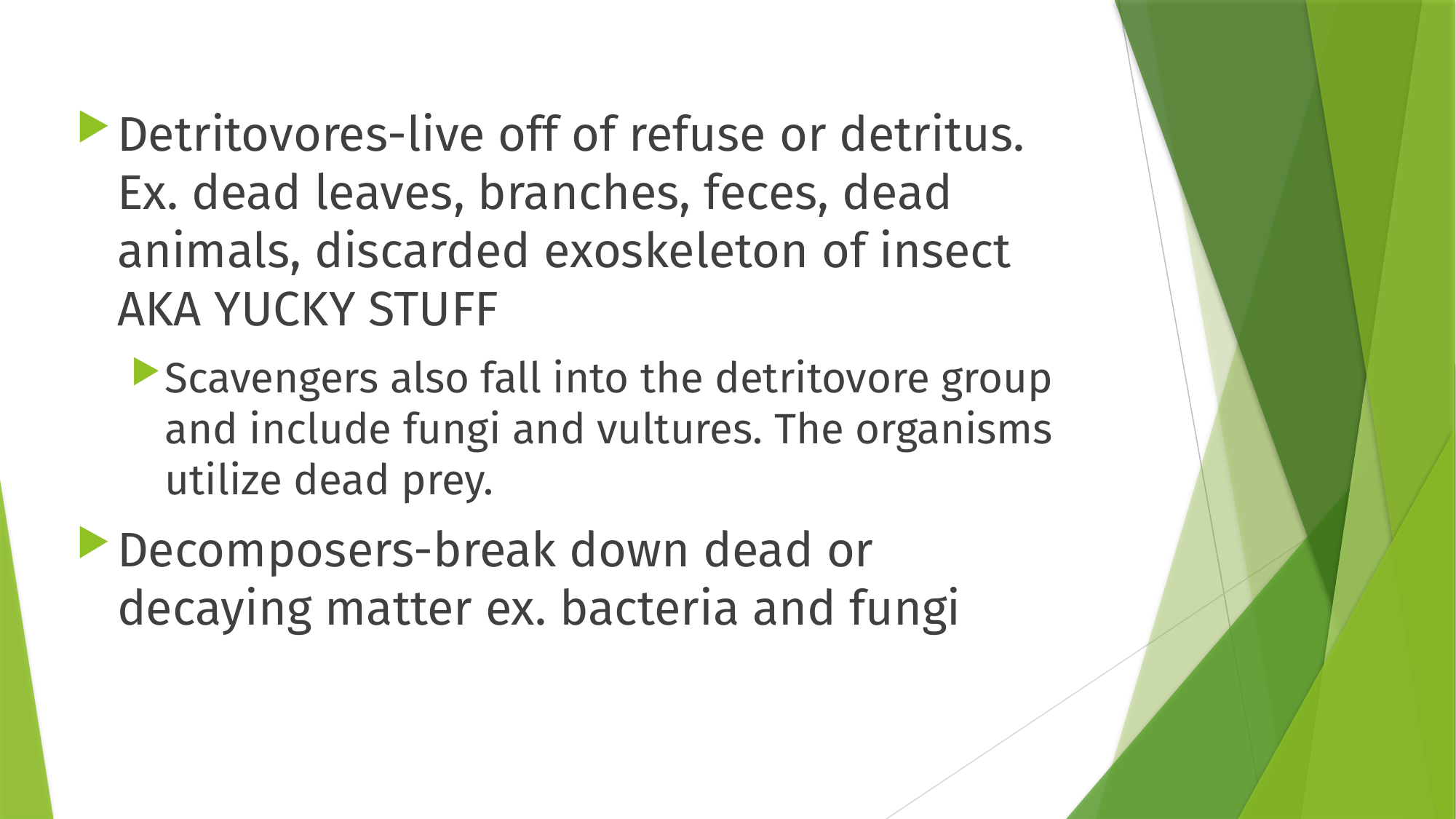

Detritovores-live off of refuse or detritus. Ex. dead leaves, branches, feces, dead animals, discarded exoskeleton of insect AKA YUCKY STUFF
Scavengers also fall into the detritovore group and include fungi and vultures. The organisms utilize dead prey.
Decomposers-break down dead or decaying matter ex. bacteria and fungi